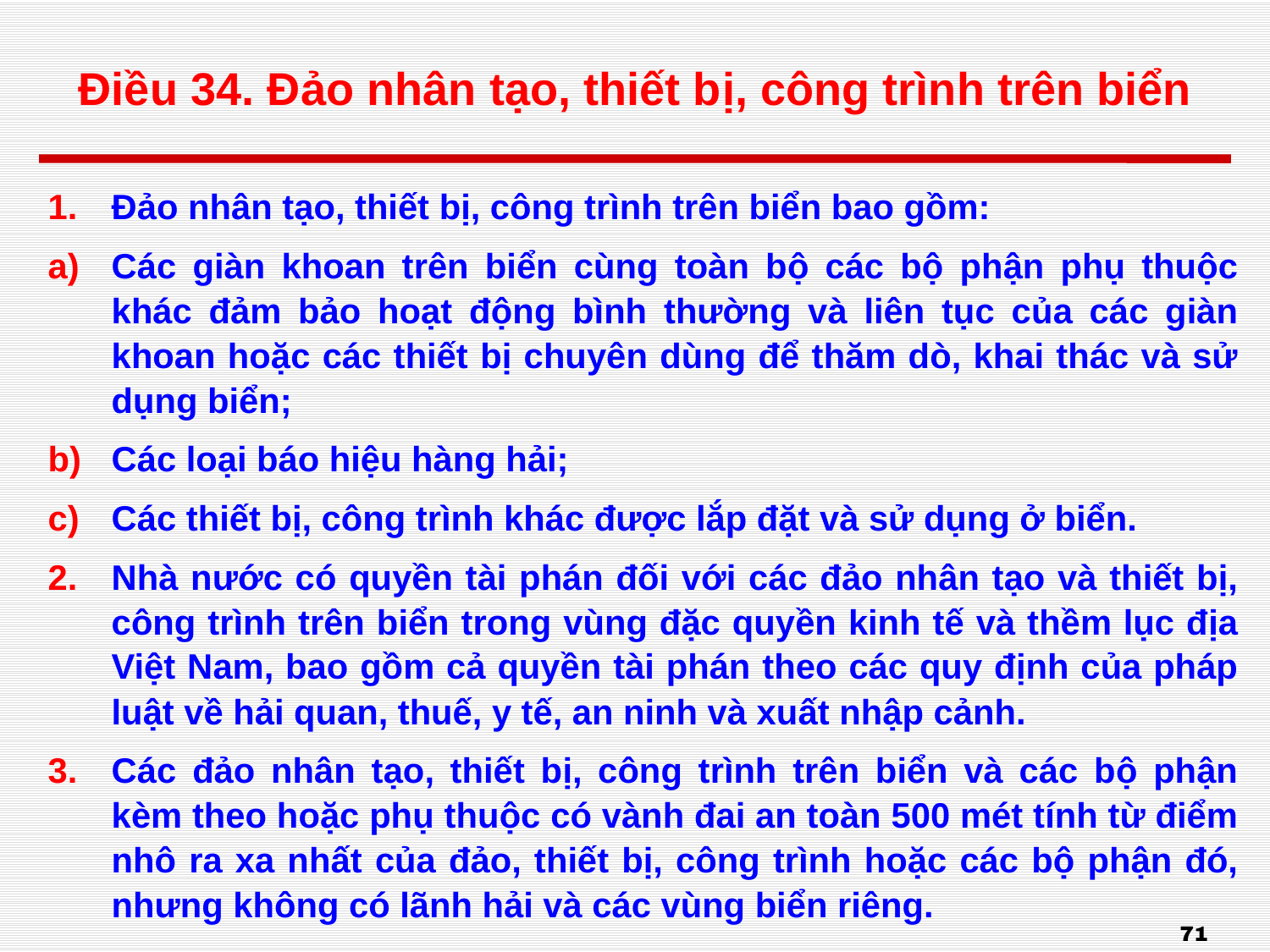

# Điều 34. Đảo nhân tạo, thiết bị, công trình trên biển
Đảo nhân tạo, thiết bị, công trình trên biển bao gồm:
Các giàn khoan trên biển cùng toàn bộ các bộ phận phụ thuộc khác đảm bảo hoạt động bình thường và liên tục của các giàn khoan hoặc các thiết bị chuyên dùng để thăm dò, khai thác và sử dụng biển;
Các loại báo hiệu hàng hải;
Các thiết bị, công trình khác được lắp đặt và sử dụng ở biển.
Nhà nước có quyền tài phán đối với các đảo nhân tạo và thiết bị, công trình trên biển trong vùng đặc quyền kinh tế và thềm lục địa Việt Nam, bao gồm cả quyền tài phán theo các quy định của pháp luật về hải quan, thuế, y tế, an ninh và xuất nhập cảnh.
Các đảo nhân tạo, thiết bị, công trình trên biển và các bộ phận kèm theo hoặc phụ thuộc có vành đai an toàn 500 mét tính từ điểm nhô ra xa nhất của đảo, thiết bị, công trình hoặc các bộ phận đó, nhưng không có lãnh hải và các vùng biển riêng.